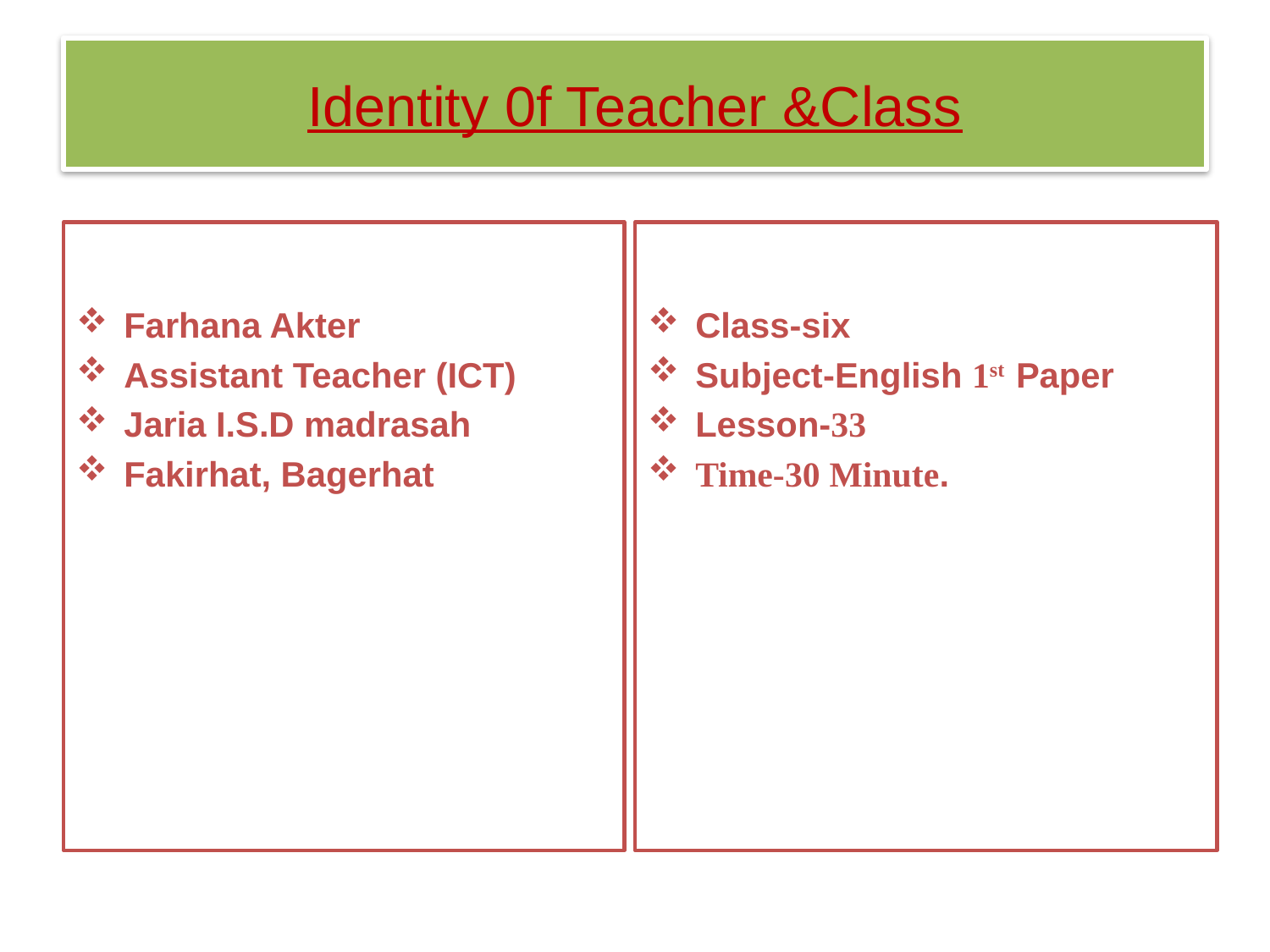

# Identity 0f Teacher &Class

Farhana Akter
Assistant Teacher (ICT)
Jaria I.S.D madrasah
Fakirhat, Bagerhat

Class-six
Subject-English 1st  Paper
Lesson-33
Time-30 Minute.